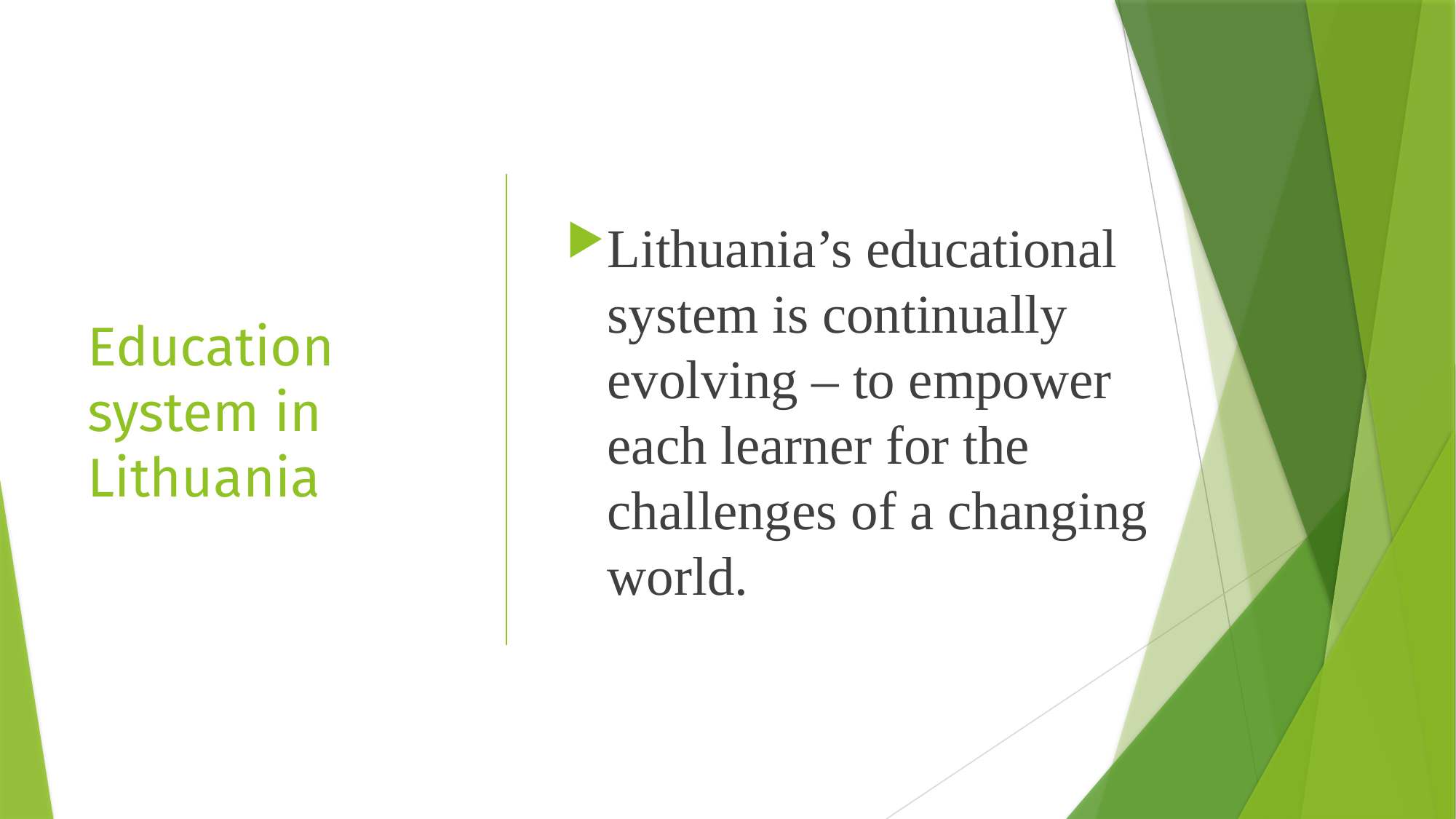

# Education system in Lithuania
Lithuania’s educational system is continually evolving – to empower each learner for the challenges of a changing world.